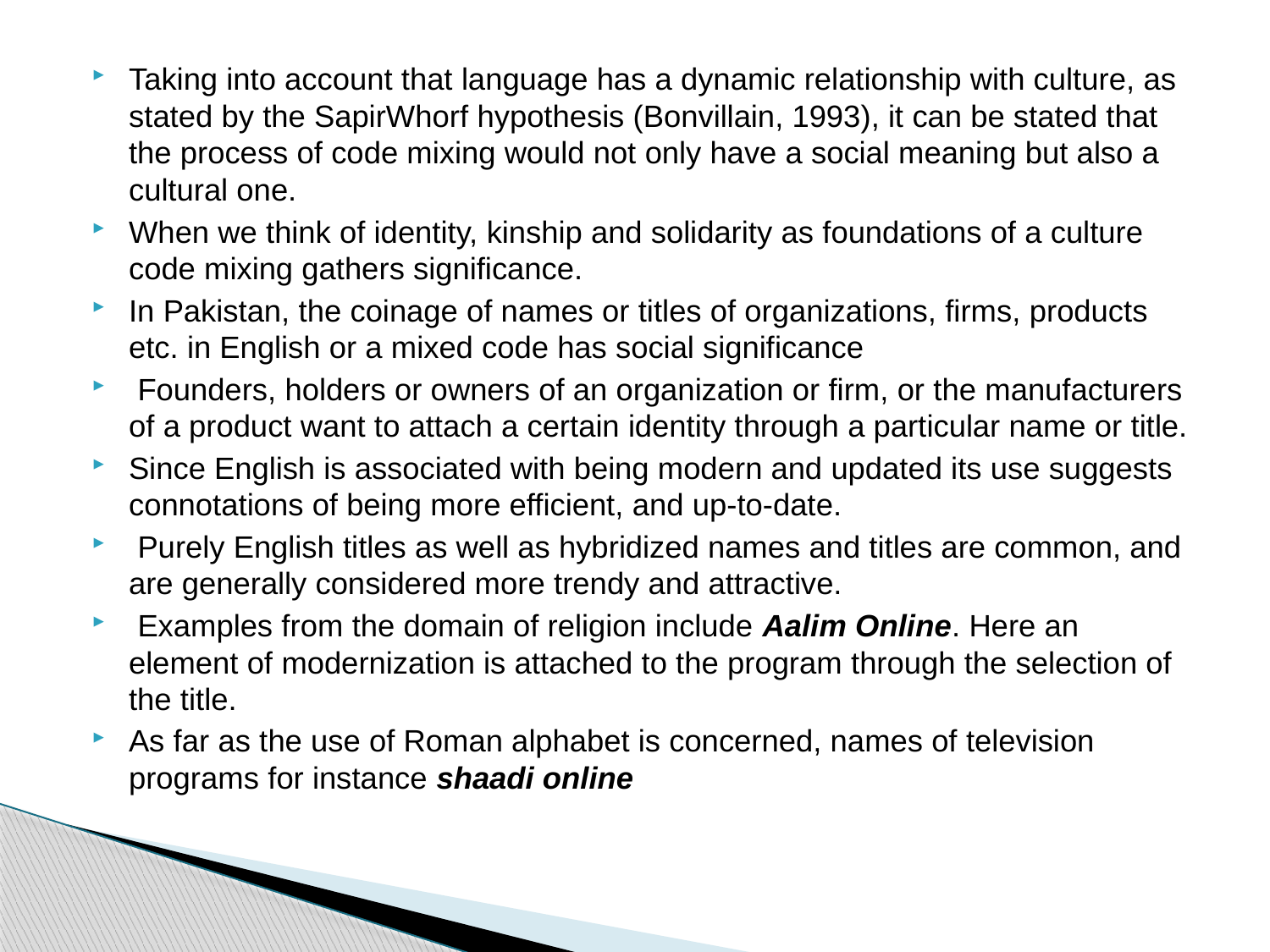

#
Taking into account that language has a dynamic relationship with culture, as stated by the SapirWhorf hypothesis (Bonvillain, 1993), it can be stated that the process of code mixing would not only have a social meaning but also a cultural one.
When we think of identity, kinship and solidarity as foundations of a culture code mixing gathers significance.
In Pakistan, the coinage of names or titles of organizations, firms, products etc. in English or a mixed code has social significance
 Founders, holders or owners of an organization or firm, or the manufacturers of a product want to attach a certain identity through a particular name or title.
Since English is associated with being modern and updated its use suggests connotations of being more efficient, and up-to-date.
 Purely English titles as well as hybridized names and titles are common, and are generally considered more trendy and attractive.
 Examples from the domain of religion include Aalim Online. Here an element of modernization is attached to the program through the selection of the title.
As far as the use of Roman alphabet is concerned, names of television programs for instance shaadi online